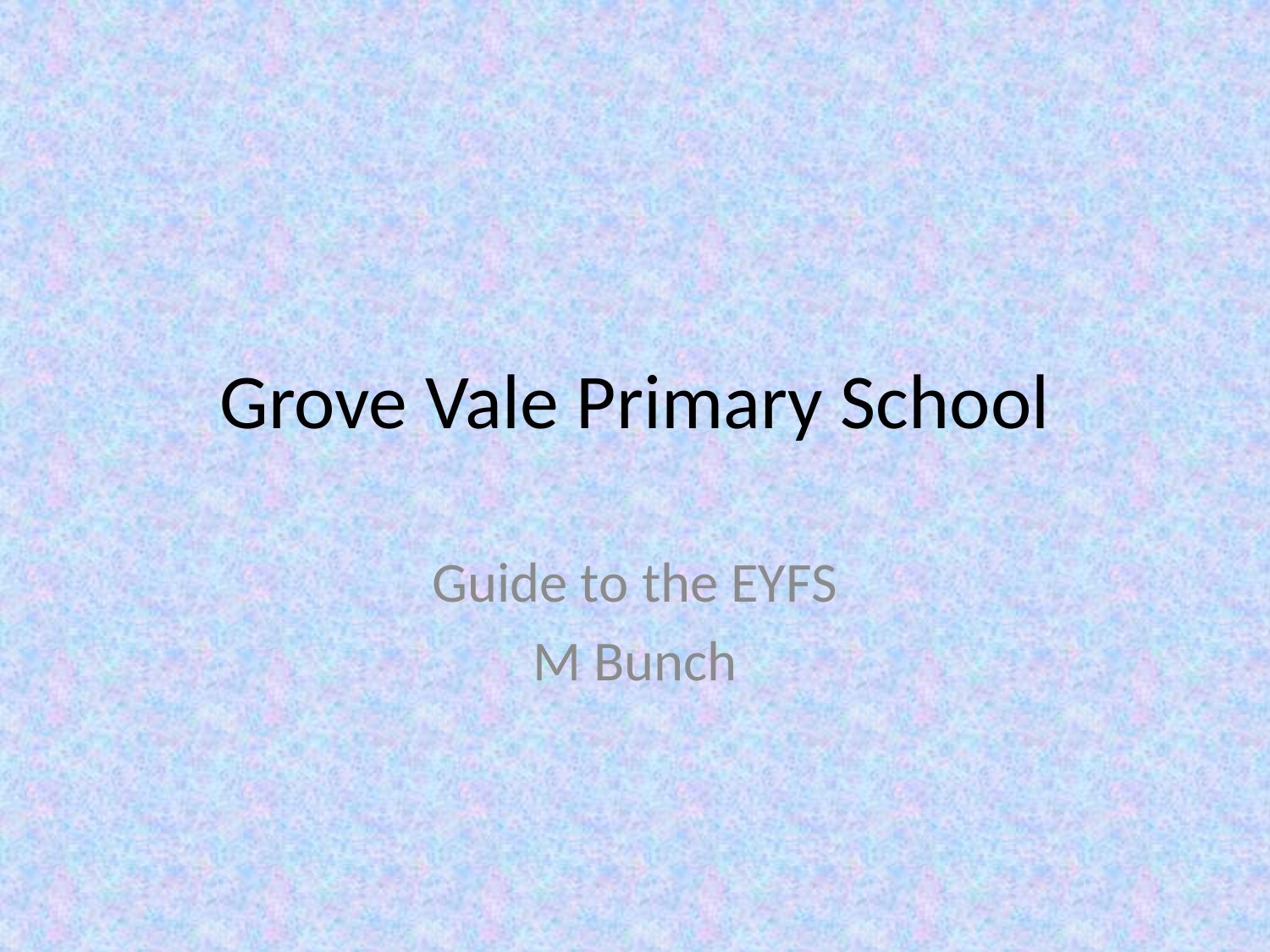

# Grove Vale Primary School
Guide to the EYFS
M Bunch